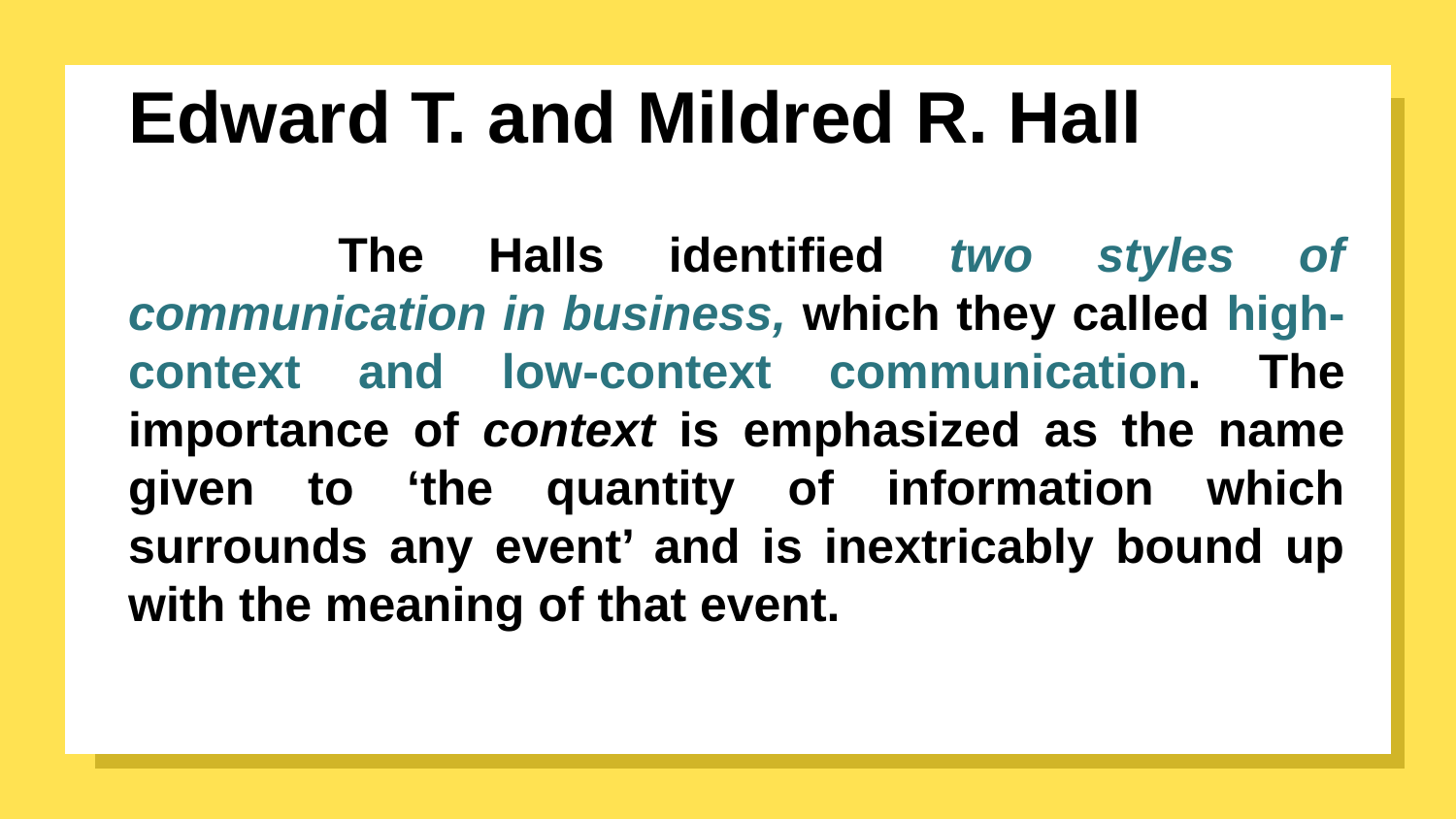

# Edward T. and Mildred R. Hall
	 The Halls identified two styles of communication in business, which they called high-context and low-context communication. The importance of context is emphasized as the name given to ‘the quantity of information which surrounds any event’ and is inextricably bound up with the meaning of that event.